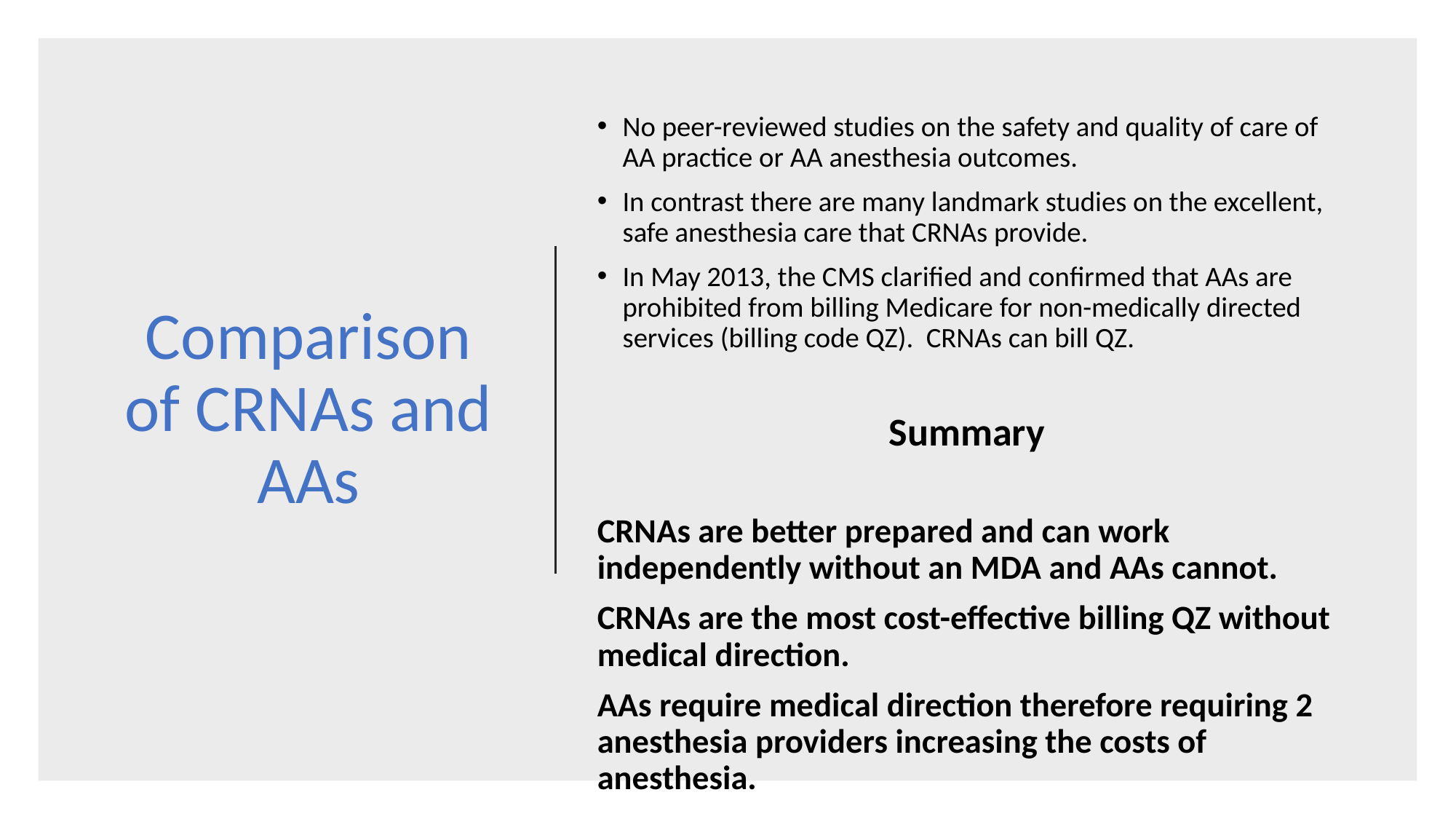

No peer-reviewed studies on the safety and quality of care of AA practice or AA anesthesia outcomes.
In contrast there are many landmark studies on the excellent, safe anesthesia care that CRNAs provide.
In May 2013, the CMS clarified and confirmed that AAs are prohibited from billing Medicare for non-medically directed services (billing code QZ).  CRNAs can bill QZ.

Summary

CRNAs are better prepared and can work independently without an MDA and AAs cannot.
CRNAs are the most cost-effective billing QZ without medical direction.
AAs require medical direction therefore requiring 2 anesthesia providers increasing the costs of anesthesia.

# Comparison of CRNAs and AAs